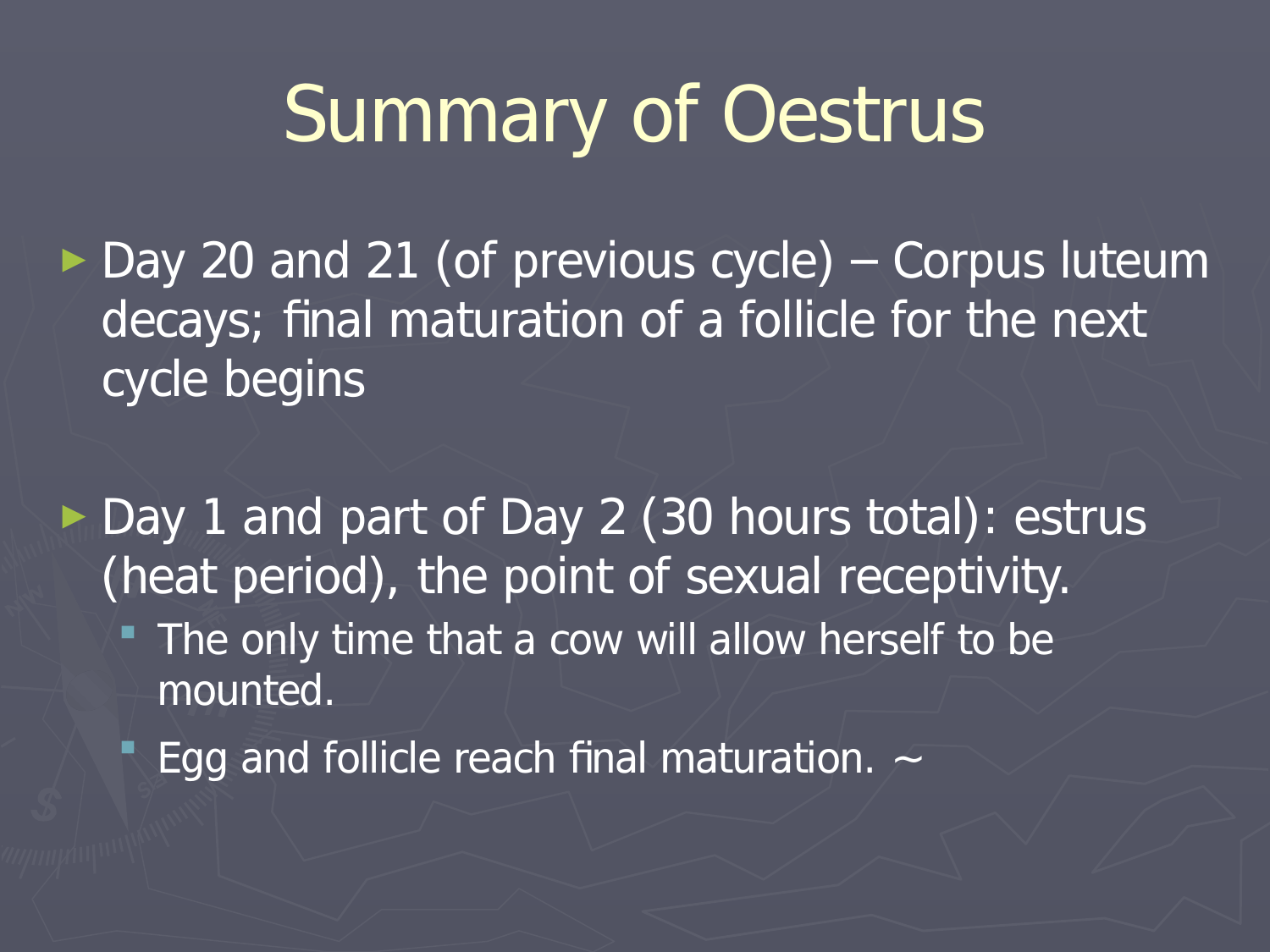

# Summary of Oestrus
Day 20 and 21 (of previous cycle) – Corpus luteum decays; final maturation of a follicle for the next cycle begins

Day 1 and part of Day 2 (30 hours total): estrus (heat period), the point of sexual receptivity.
The only time that a cow will allow herself to be mounted.
Egg and follicle reach final maturation. ~